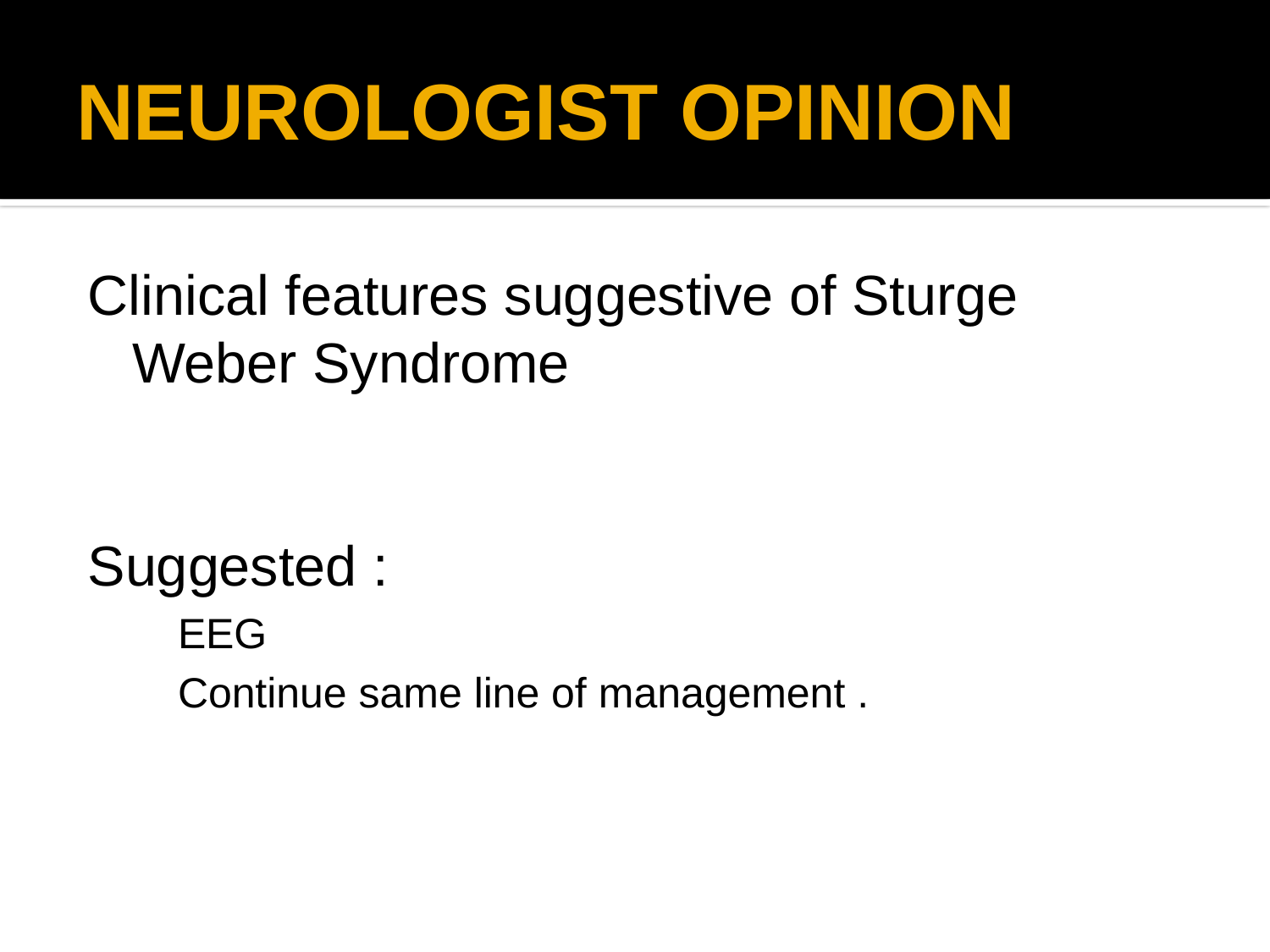

# NEUROLOGIST OPINION
Clinical features suggestive of Sturge Weber Syndrome

Suggested :
EEG
Continue same line of management .